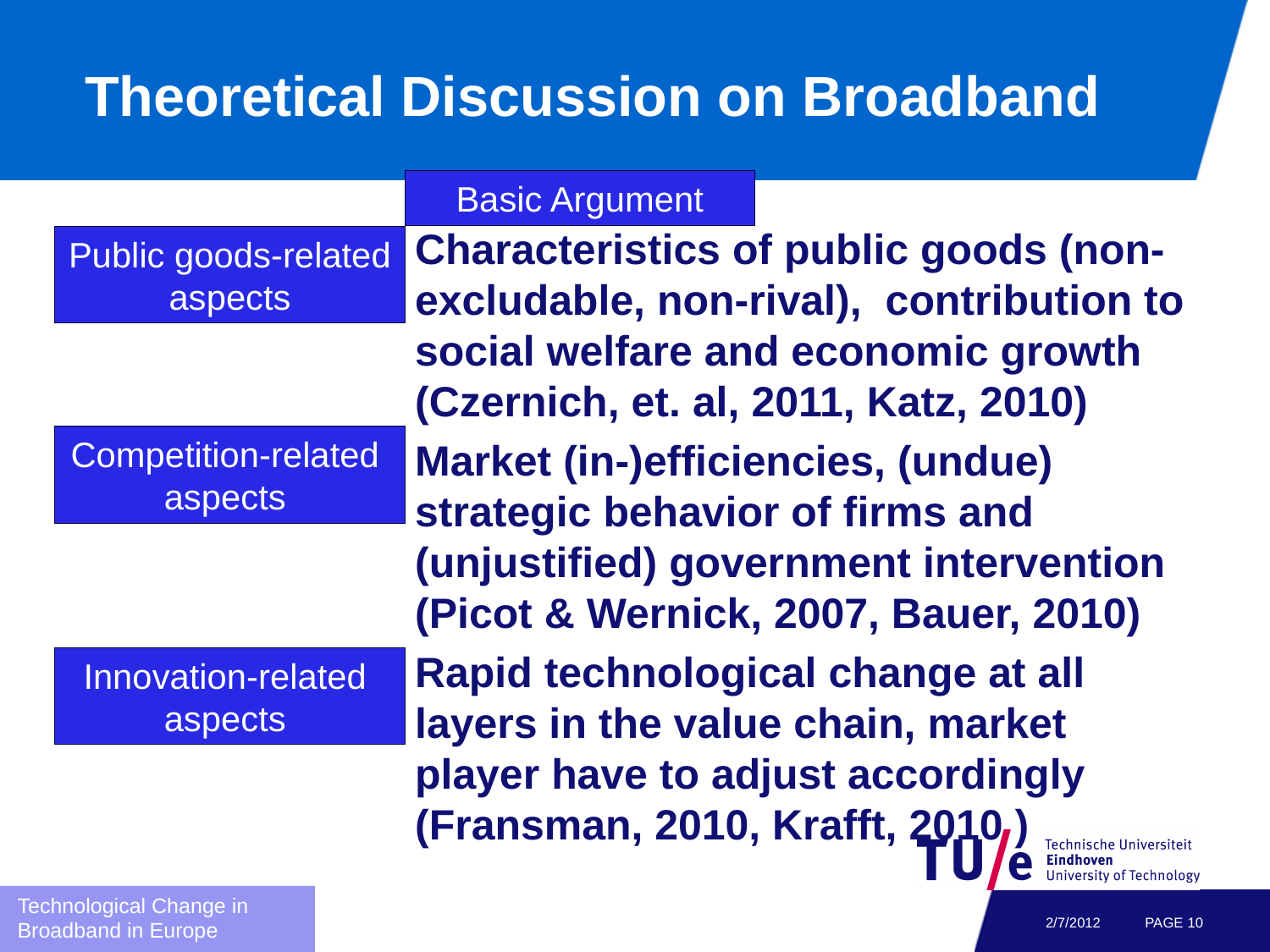

# Theoretical Discussion on Broadband
Basic Argument
Characteristics of public goods (non-excludable, non-rival),  contribution to social welfare and economic growth (Czernich, et. al, 2011, Katz, 2010)
Market (in-)efficiencies, (undue) strategic behavior of firms and (unjustified) government intervention (Picot & Wernick, 2007, Bauer, 2010)
Rapid technological change at all layers in the value chain, market player have to adjust accordingly (Fransman, 2010, Krafft, 2010 )
Public goods-related
aspects
Competition-related  aspects
Innovation-related  aspects

Technological Change in
Broadband in Europe
Technological Change in
Broadband in Europe
2/7/2012
PAGE 10